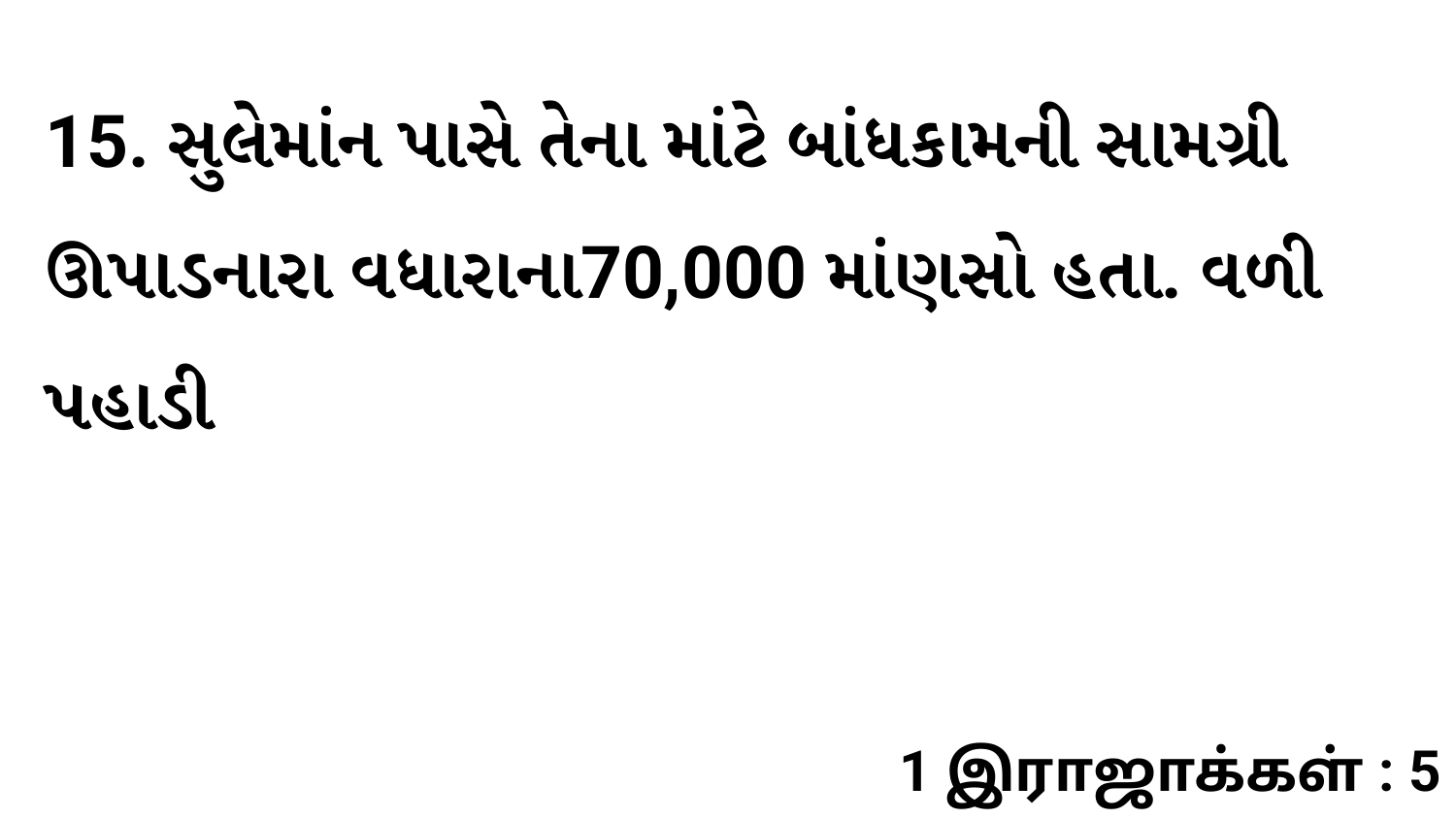

15. સુલેમાંન પાસે તેના માંટે બાંધકામની સામગ્રી ઊપાડનારા વધારાના70,000 માંણસો હતા. વળી પહાડી
1 இராஜாக்கள் : 5